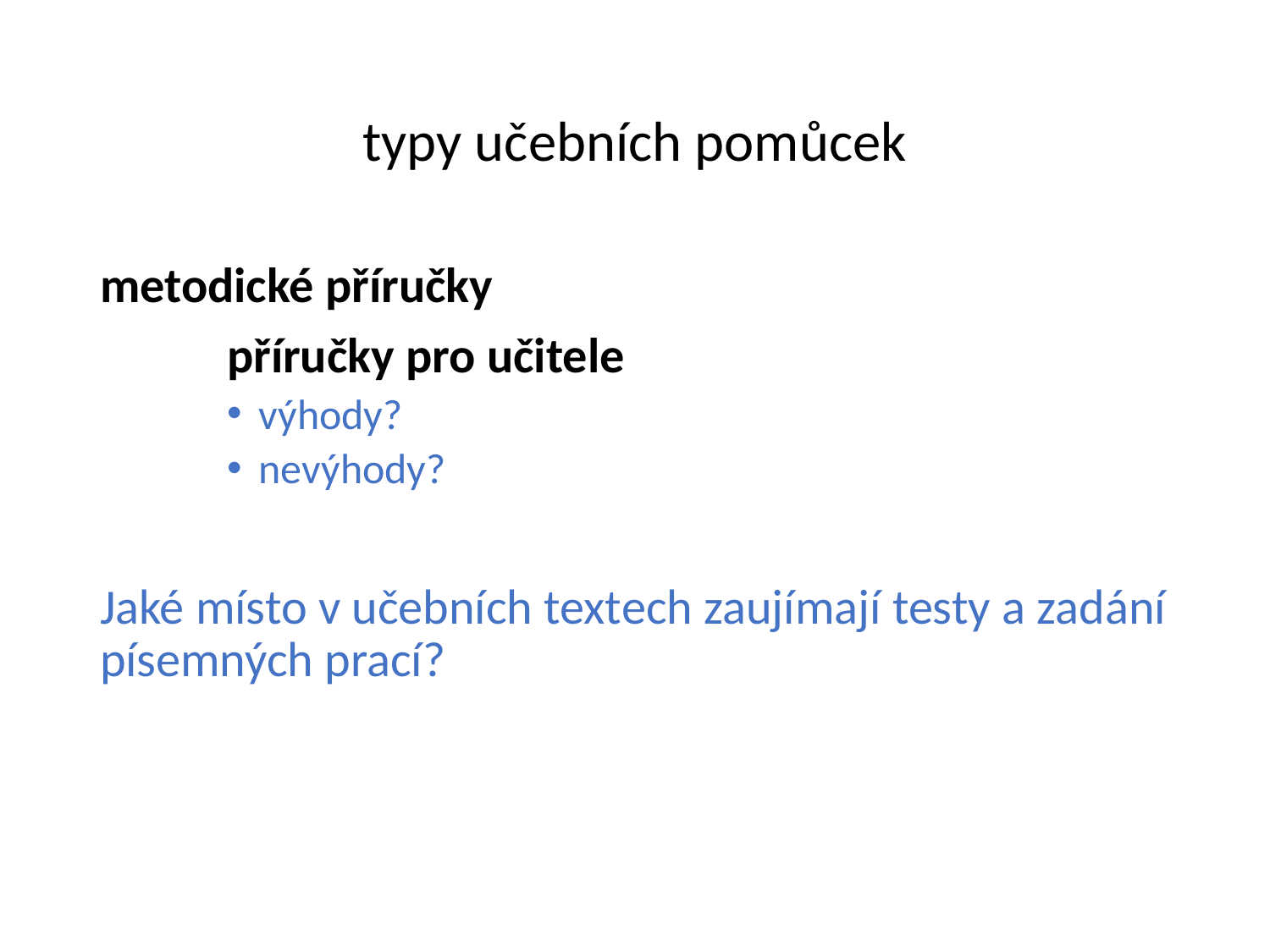

# typy učebních pomůcek
metodické příručky
	příručky pro učitele
výhody?
nevýhody?

Jaké místo v učebních textech zaujímají testy a zadání písemných prací?